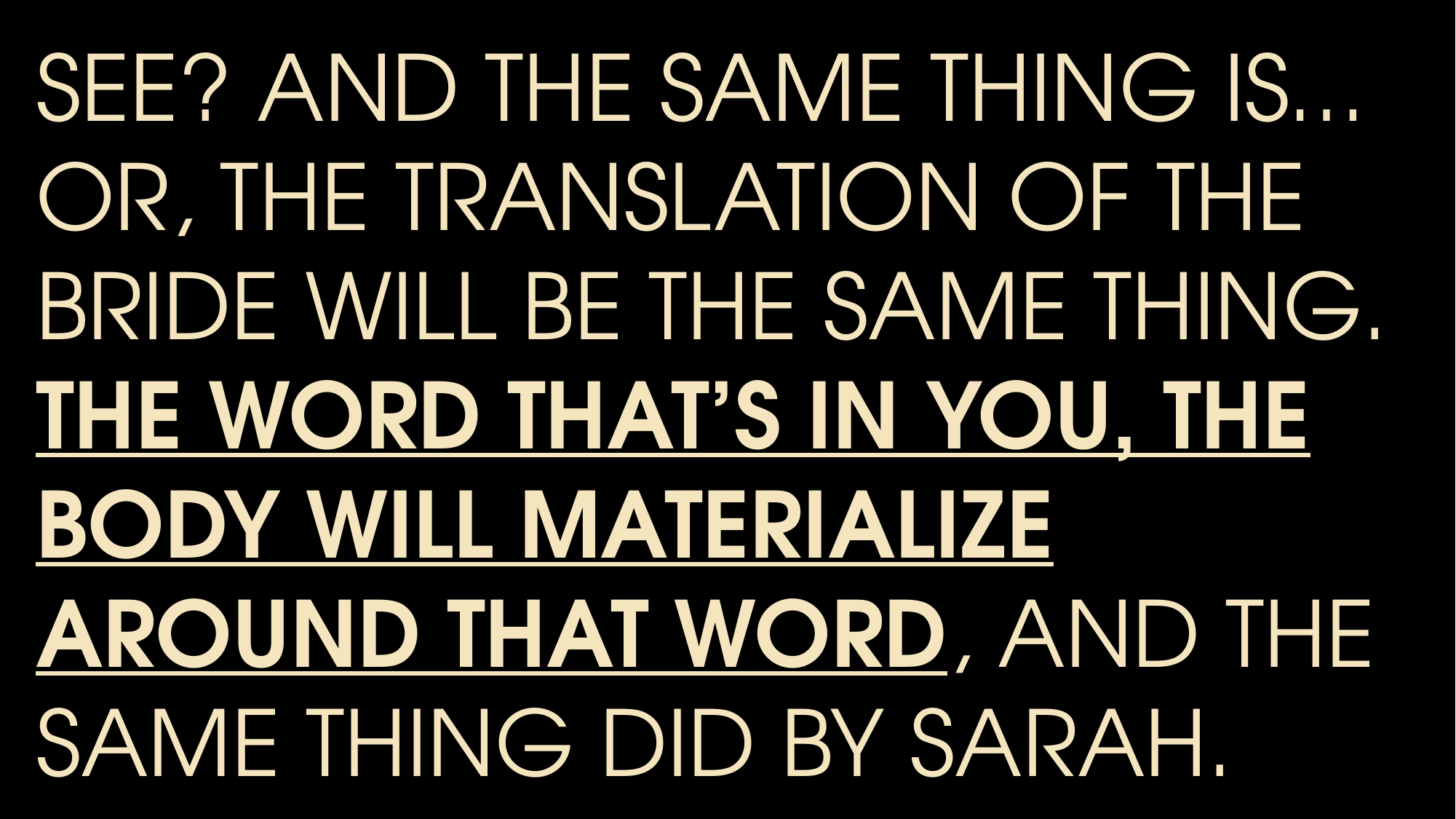

See? And the same thing is…Or, the translation of the Bride will be the same thing. The Word that’s in you, the body will materialize around that Word, and the same thing did by Sarah.